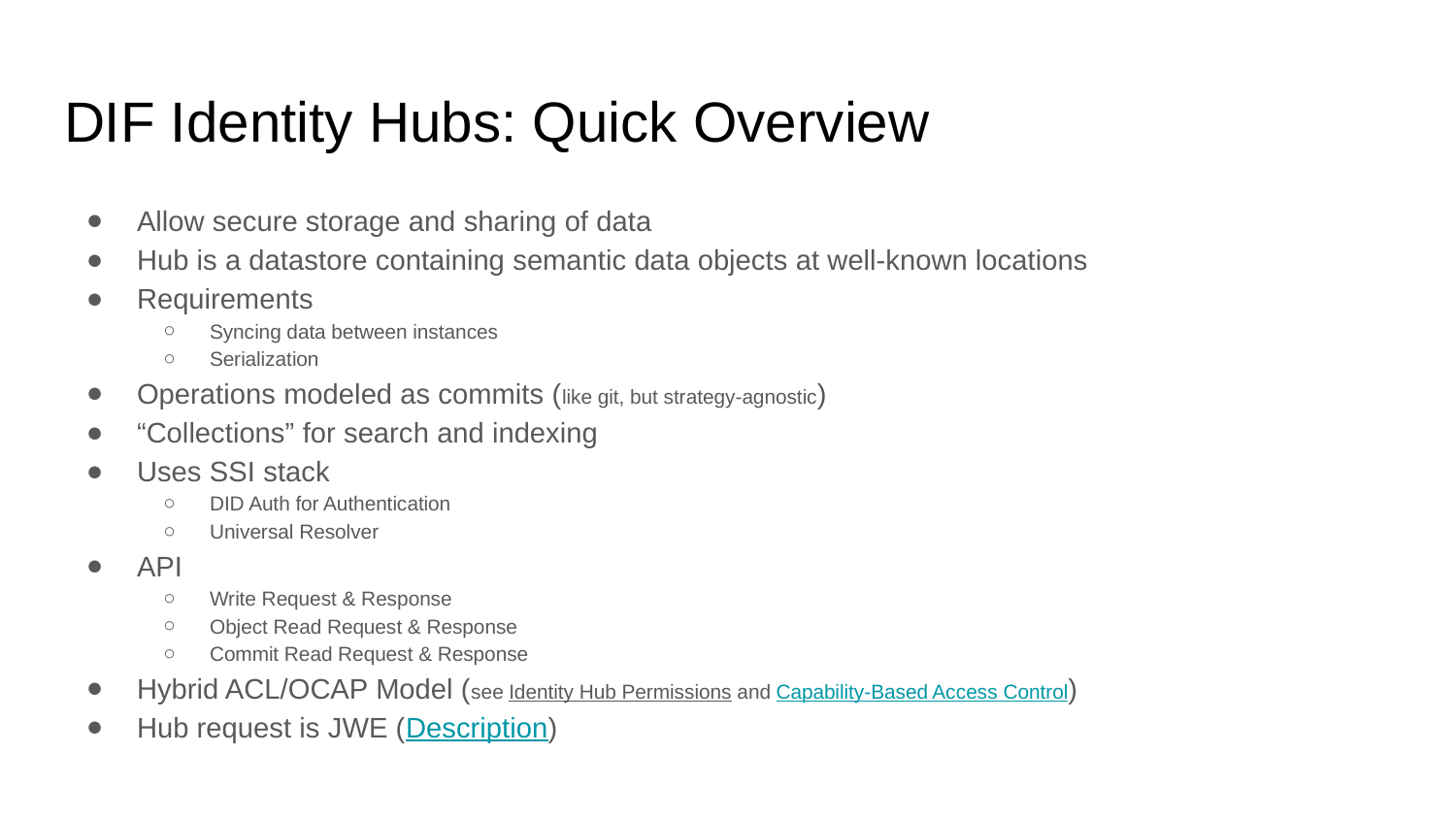

# DIF Identity Hubs: Quick Overview
Allow secure storage and sharing of data
Hub is a datastore containing semantic data objects at well-known locations
Requirements
Syncing data between instances
Serialization
Operations modeled as commits (like git, but strategy-agnostic)
“Collections” for search and indexing
Uses SSI stack
DID Auth for Authentication
Universal Resolver
API
Write Request & Response
Object Read Request & Response
Commit Read Request & Response
Hybrid ACL/OCAP Model (see Identity Hub Permissions and Capability-Based Access Control)
Hub request is JWE (Description)